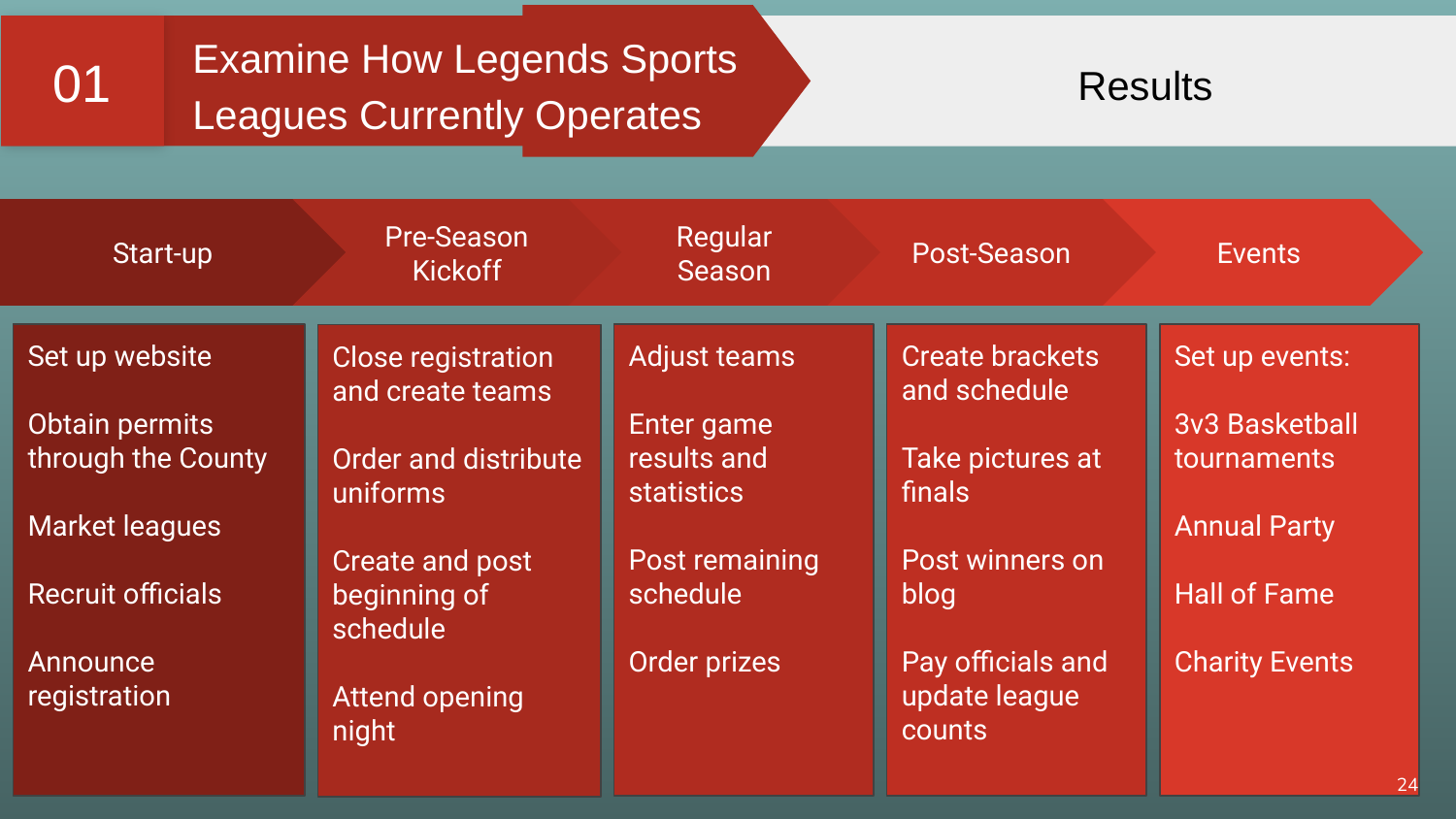

01

Examine How Legends Sports Leagues Currently Operates

Results
Pre-Season Kickoff
Regular Season
Post-Season
Events
Start-up
Set up website

Obtain permits through the County

Market leagues

Recruit officials

Announce registration

Adjust teams

Enter game results and statistics

Post remaining schedule

Order prizes

Create brackets and schedule

Take pictures at finals

Post winners on blog

Pay officials and update league counts
Set up events:

3v3 Basketball tournaments

Annual Party

Hall of Fame

Charity Events

Close registration and create teams

Order and distribute uniforms

Create and post beginning of schedule

Attend opening night
24